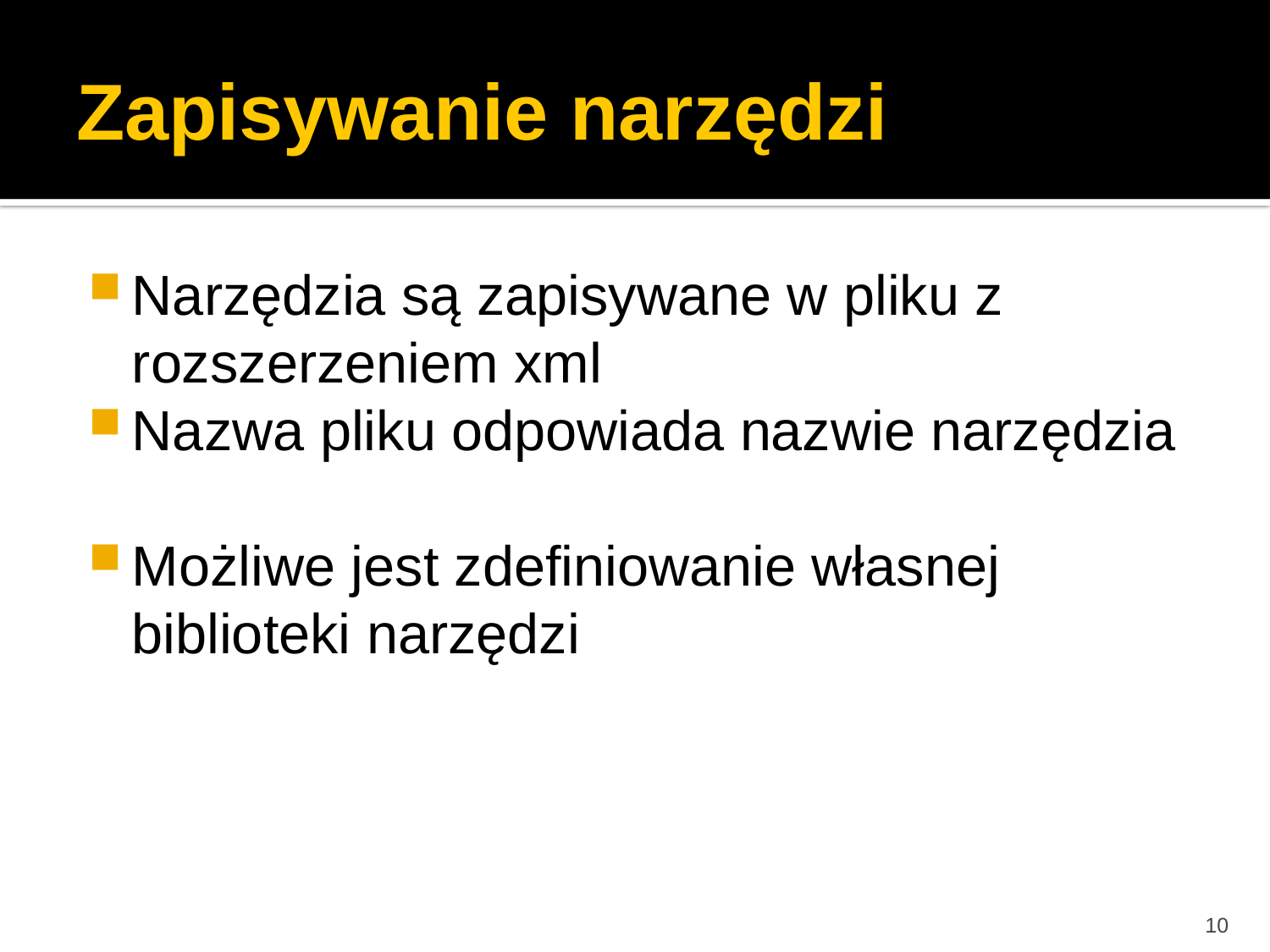

# Zapisywanie narzędzi
Narzędzia są zapisywane w pliku z rozszerzeniem xml
Nazwa pliku odpowiada nazwie narzędzia

Możliwe jest zdefiniowanie własnej biblioteki narzędzi
10